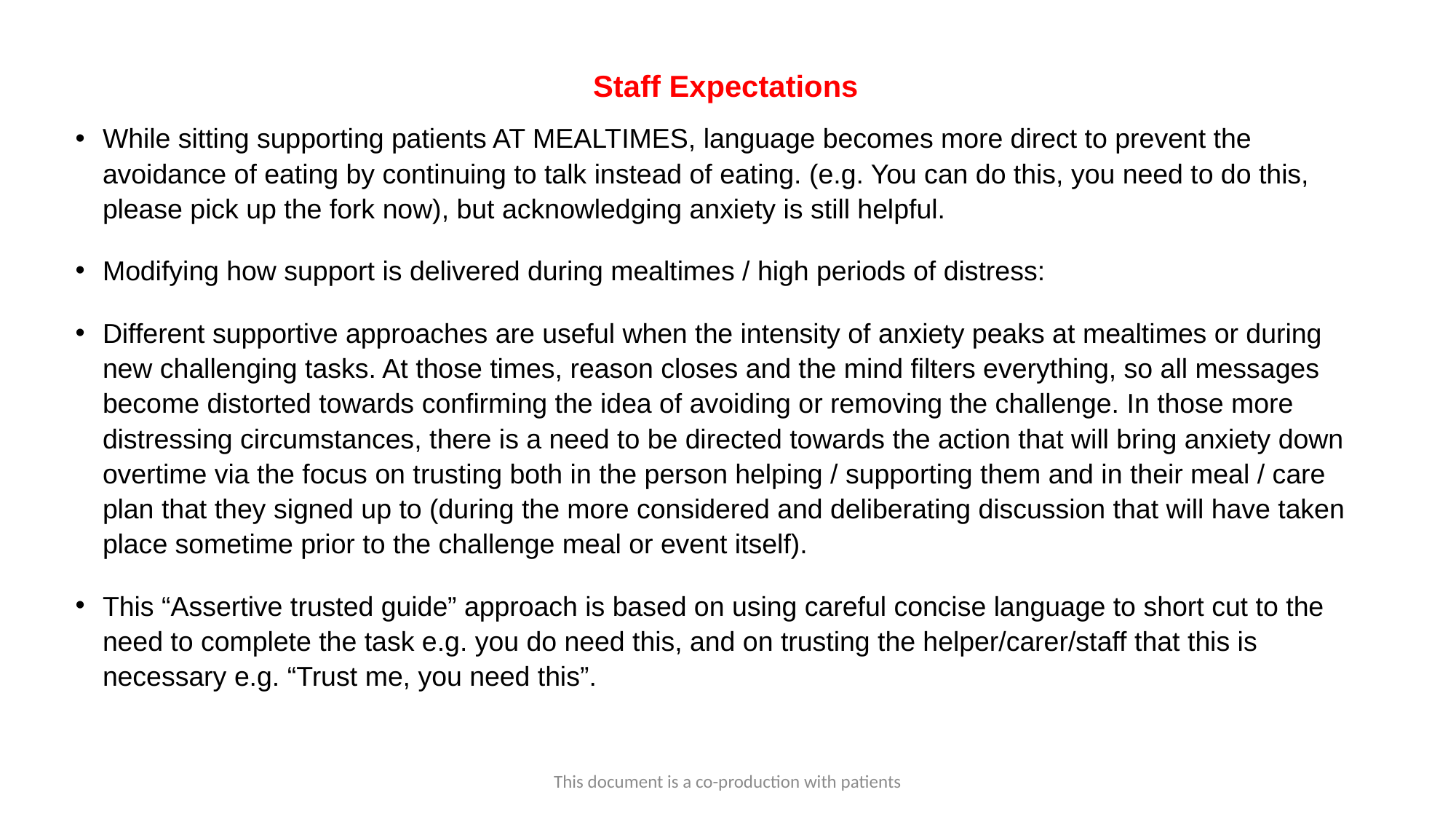

Staff Expectations
While sitting supporting patients AT MEALTIMES, language becomes more direct to prevent the avoidance of eating by continuing to talk instead of eating. (e.g. You can do this, you need to do this, please pick up the fork now), but acknowledging anxiety is still helpful.
Modifying how support is delivered during mealtimes / high periods of distress:
Different supportive approaches are useful when the intensity of anxiety peaks at mealtimes or during new challenging tasks. At those times, reason closes and the mind filters everything, so all messages become distorted towards confirming the idea of avoiding or removing the challenge. In those more distressing circumstances, there is a need to be directed towards the action that will bring anxiety down overtime via the focus on trusting both in the person helping / supporting them and in their meal / care plan that they signed up to (during the more considered and deliberating discussion that will have taken place sometime prior to the challenge meal or event itself).
This “Assertive trusted guide” approach is based on using careful concise language to short cut to the need to complete the task e.g. you do need this, and on trusting the helper/carer/staff that this is necessary e.g. “Trust me, you need this”.

This document is a co-production with patients